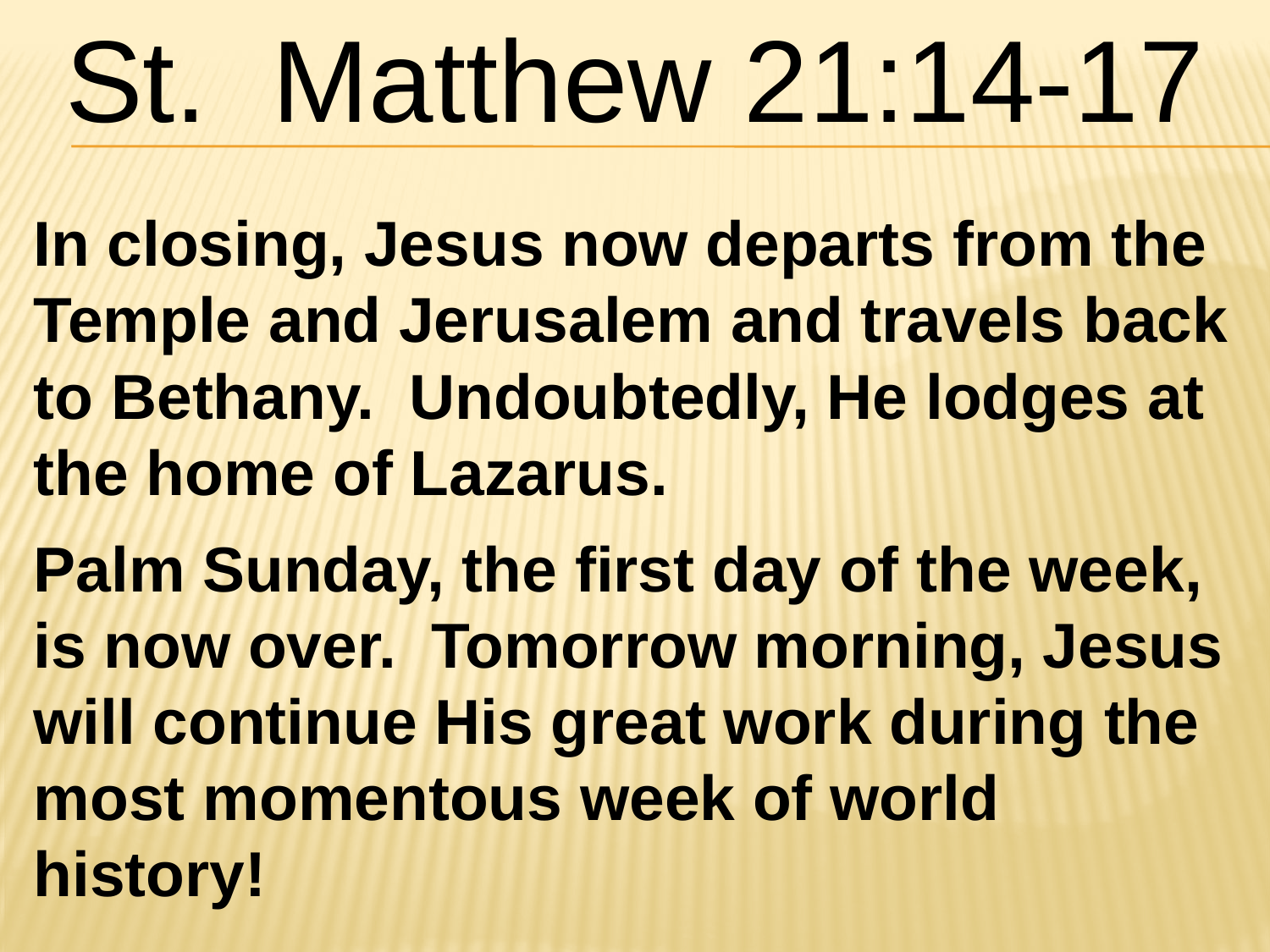

St.  Matthew 21:14-17
In closing, Jesus now departs from the Temple and Jerusalem and travels back to Bethany.  Undoubtedly, He lodges at the home of Lazarus.
Palm Sunday, the first day of the week, is now over.  Tomorrow morning, Jesus will continue His great work during the most momentous week of world history!